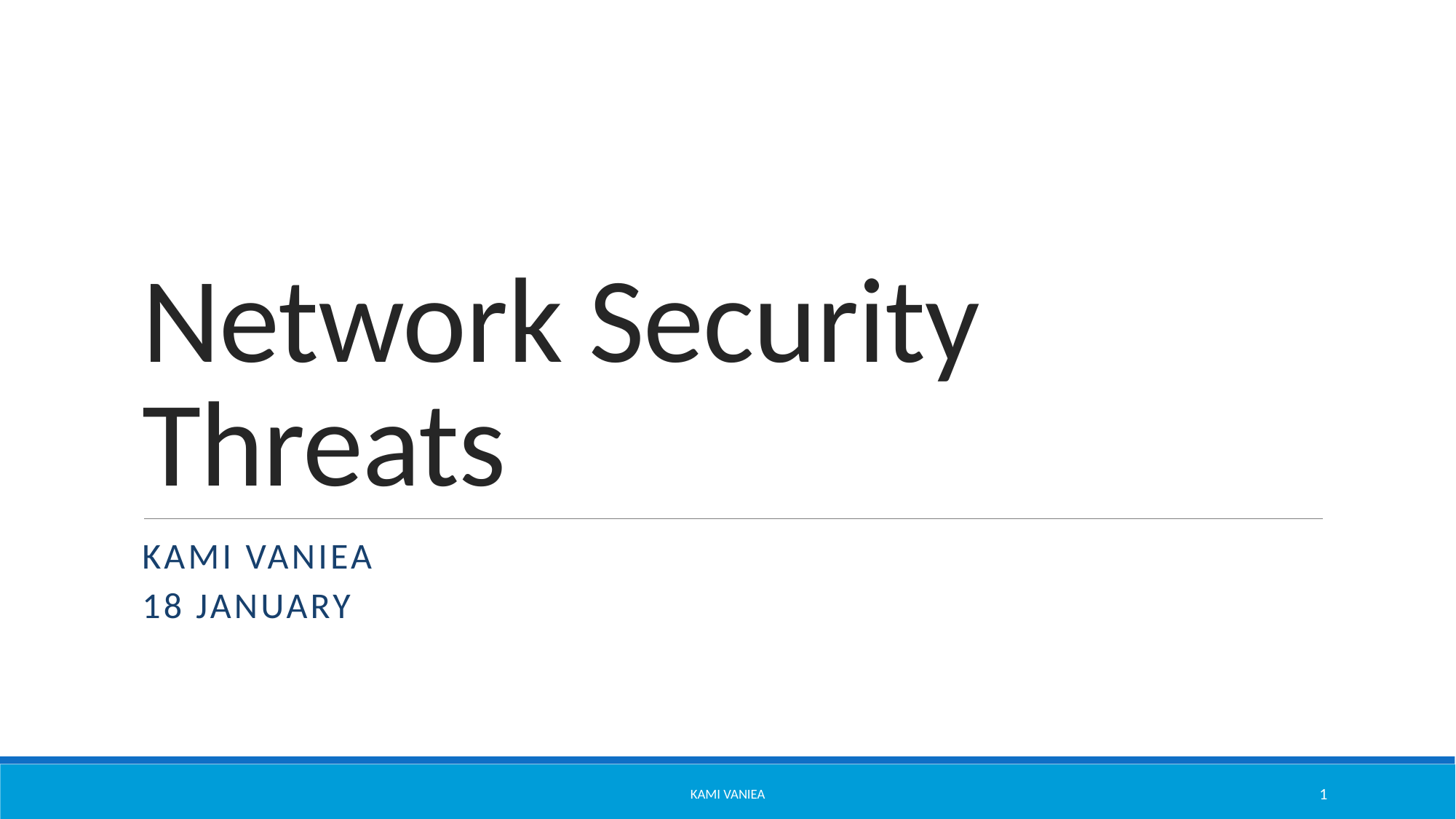

# Network Security Threats
Kami vaniea
18 January
Kami Vaniea
1